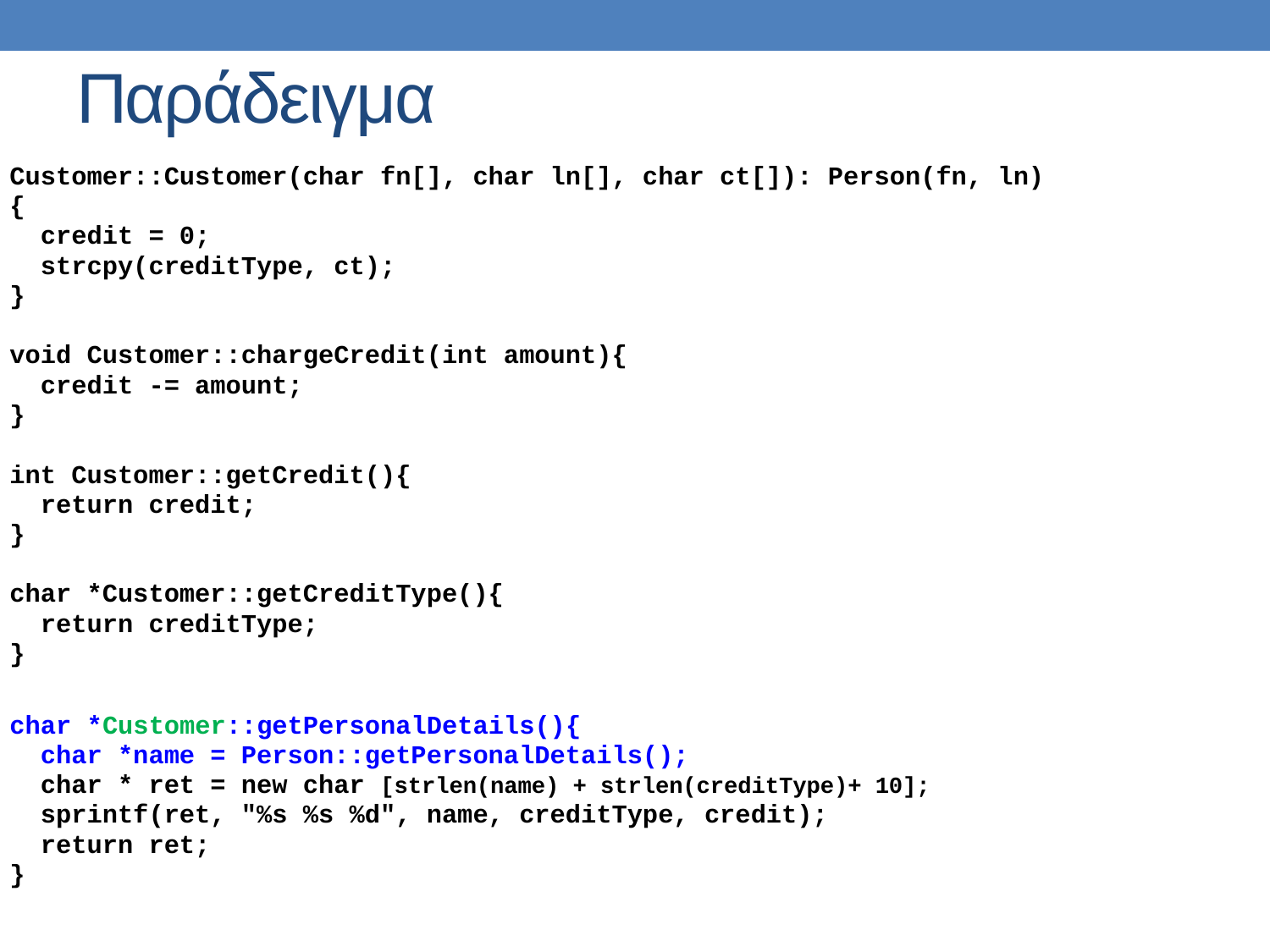

# Παράδειγμα
Customer::Customer(char fn[], char ln[], char ct[]): Person(fn, ln)
{
  credit = 0;
  strcpy(creditType, ct);
}

void Customer::chargeCredit(int amount){
  credit -= amount;
}

int Customer::getCredit(){
  return credit;
}

char *Customer::getCreditType(){
  return creditType;
}

char *Customer::getPersonalDetails(){
  char *name = Person::getPersonalDetails();
  char * ret = new char [strlen(name) + strlen(creditType)+ 10];
  sprintf(ret, "%s %s %d", name, creditType, credit);
  return ret;
}